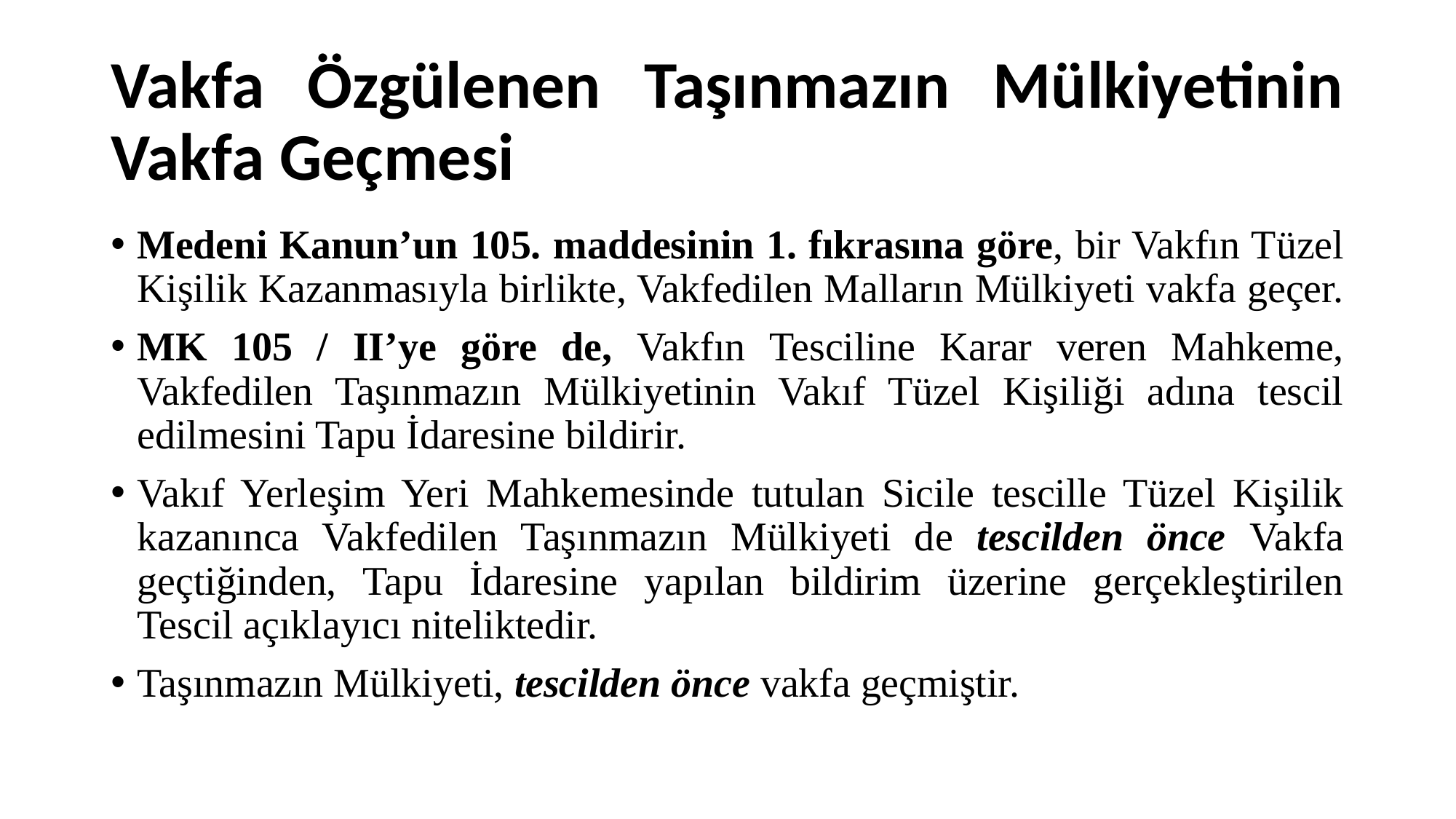

# Vakfa Özgülenen Taşınmazın Mülkiyetinin Vakfa Geçmesi
Medeni Kanun’un 105. maddesinin 1. fıkrasına göre, bir Vakfın Tüzel Kişilik Kazanmasıyla birlikte, Vakfedilen Malların Mülkiyeti vakfa geçer.
MK 105 / II’ye göre de, Vakfın Tesciline Karar veren Mahkeme, Vakfedilen Taşınmazın Mülkiyetinin Vakıf Tüzel Kişiliği adına tescil edilmesini Tapu İdaresine bildirir.
Vakıf Yerleşim Yeri Mahkemesinde tutulan Sicile tescille Tüzel Kişilik kazanınca Vakfedilen Taşınmazın Mülkiyeti de tescilden önce Vakfa geçtiğinden, Tapu İdaresine yapılan bildirim üzerine gerçekleştirilen Tescil açıklayıcı niteliktedir.
Taşınmazın Mülkiyeti, tescilden önce vakfa geçmiştir.